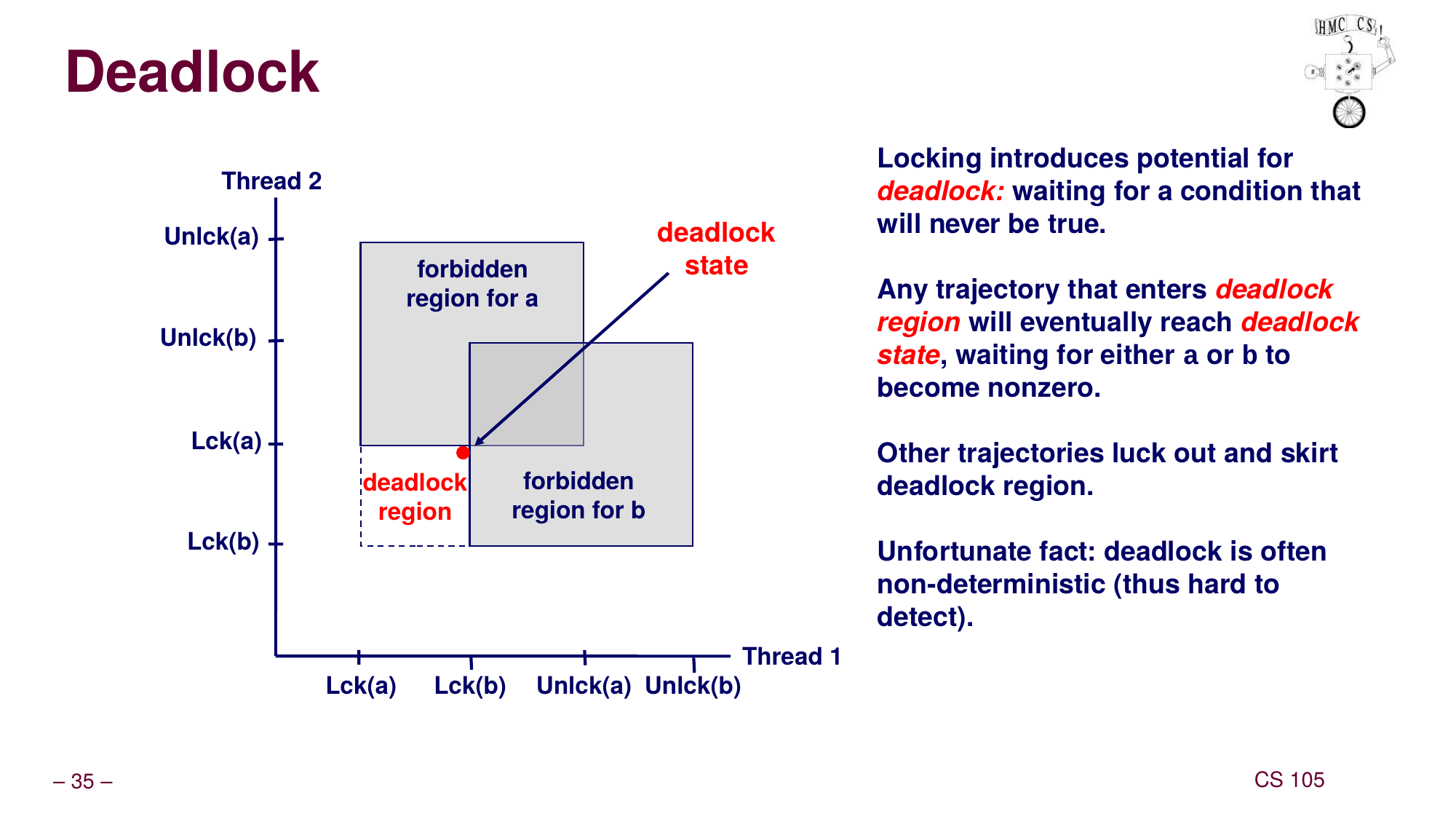

# Deadlock
Locking introduces potential for deadlock: waiting for a condition that will never be true.

Any trajectory that enters deadlock region will eventually reach deadlock state, waiting for either a or b to become nonzero.

Other trajectories luck out and skirt deadlock region.

Unfortunate fact: deadlock is often non-deterministic (thus hard to detect).
Thread 2

deadlock
state
Unlck(a)

forbidden
region for a

Unlck(b)

Lck(a)

deadlock
region

forbidden
region for b
Lck(b)

Thread 1

Lck(a)
Lck(b)
Unlck(a)
Unlck(b)